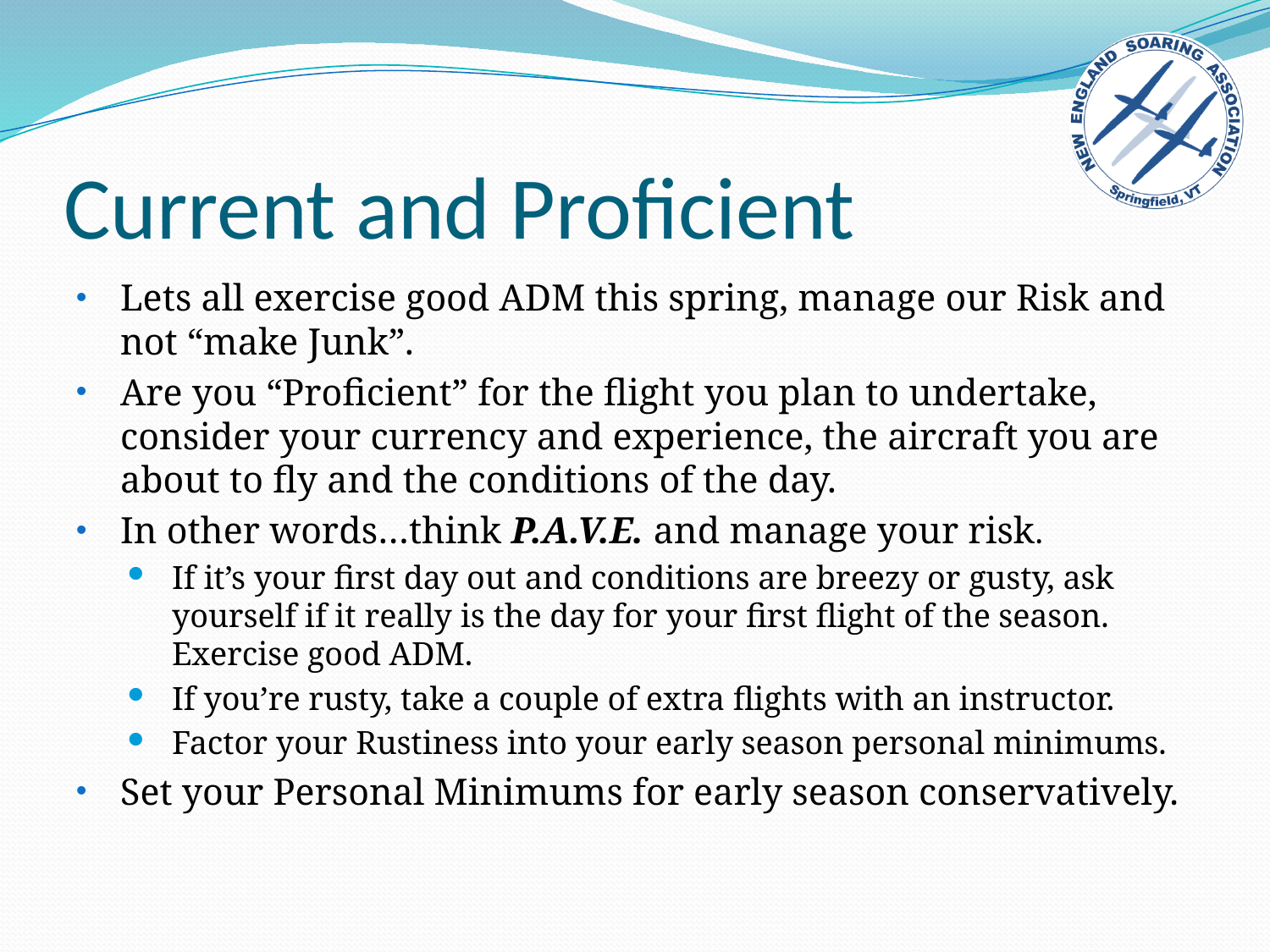

# Current and Proficient
Lets all exercise good ADM this spring, manage our Risk and not “make Junk”.
Are you “Proficient” for the flight you plan to undertake, consider your currency and experience, the aircraft you are about to fly and the conditions of the day.
In other words…think P.A.V.E. and manage your risk.
If it’s your first day out and conditions are breezy or gusty, ask yourself if it really is the day for your first flight of the season.  Exercise good ADM.
If you’re rusty, take a couple of extra flights with an instructor.
Factor your Rustiness into your early season personal minimums.
Set your Personal Minimums for early season conservatively.